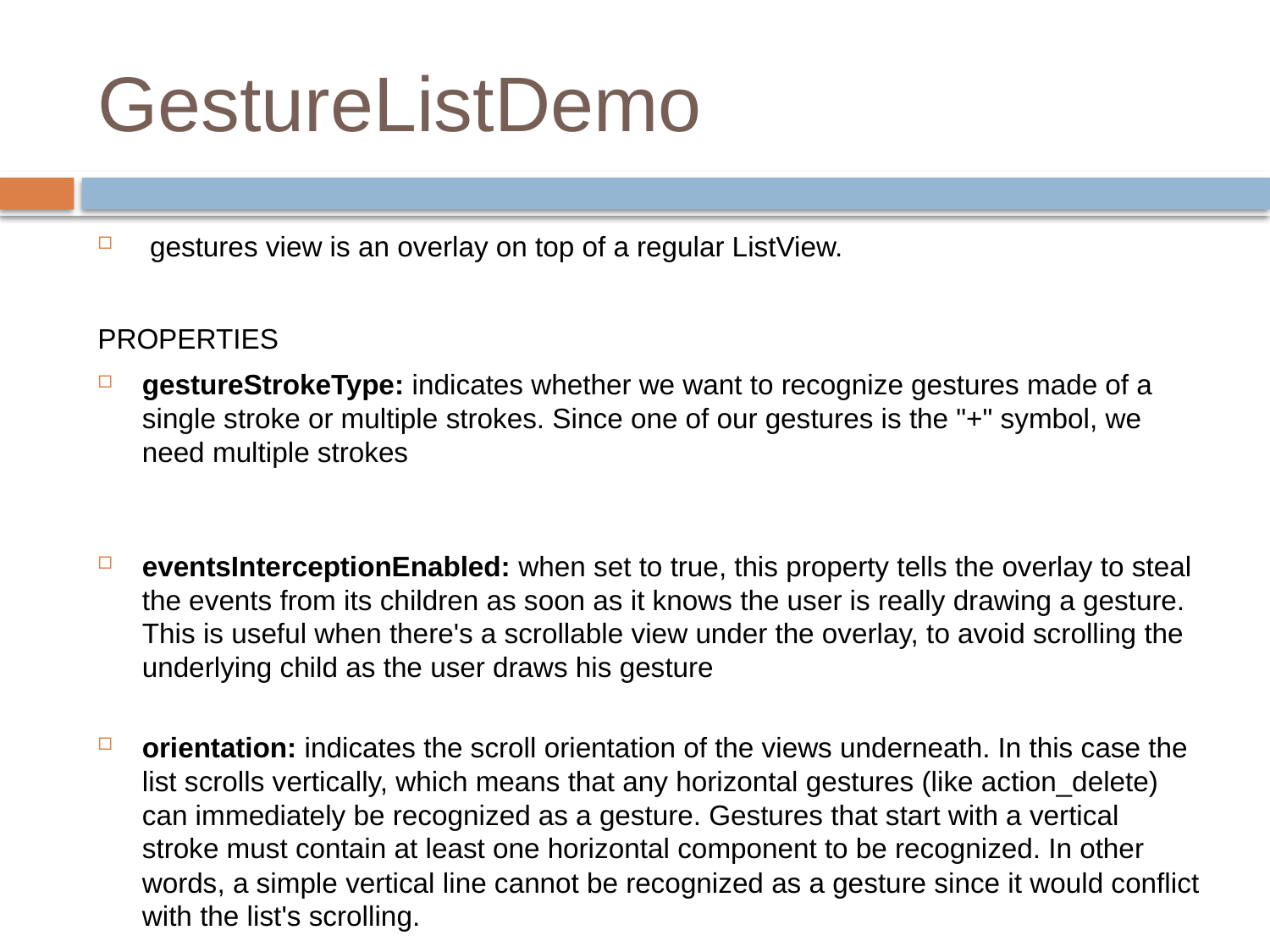

# GestureListDemo
 gestures view is an overlay on top of a regular ListView.

PROPERTIES
gestureStrokeType: indicates whether we want to recognize gestures made of a single stroke or multiple strokes. Since one of our gestures is the "+" symbol, we need multiple strokes
eventsInterceptionEnabled: when set to true, this property tells the overlay to steal the events from its children as soon as it knows the user is really drawing a gesture. This is useful when there's a scrollable view under the overlay, to avoid scrolling the underlying child as the user draws his gesture
orientation: indicates the scroll orientation of the views underneath. In this case the list scrolls vertically, which means that any horizontal gestures (like action_delete) can immediately be recognized as a gesture. Gestures that start with a vertical stroke must contain at least one horizontal component to be recognized. In other words, a simple vertical line cannot be recognized as a gesture since it would conflict with the list's scrolling.